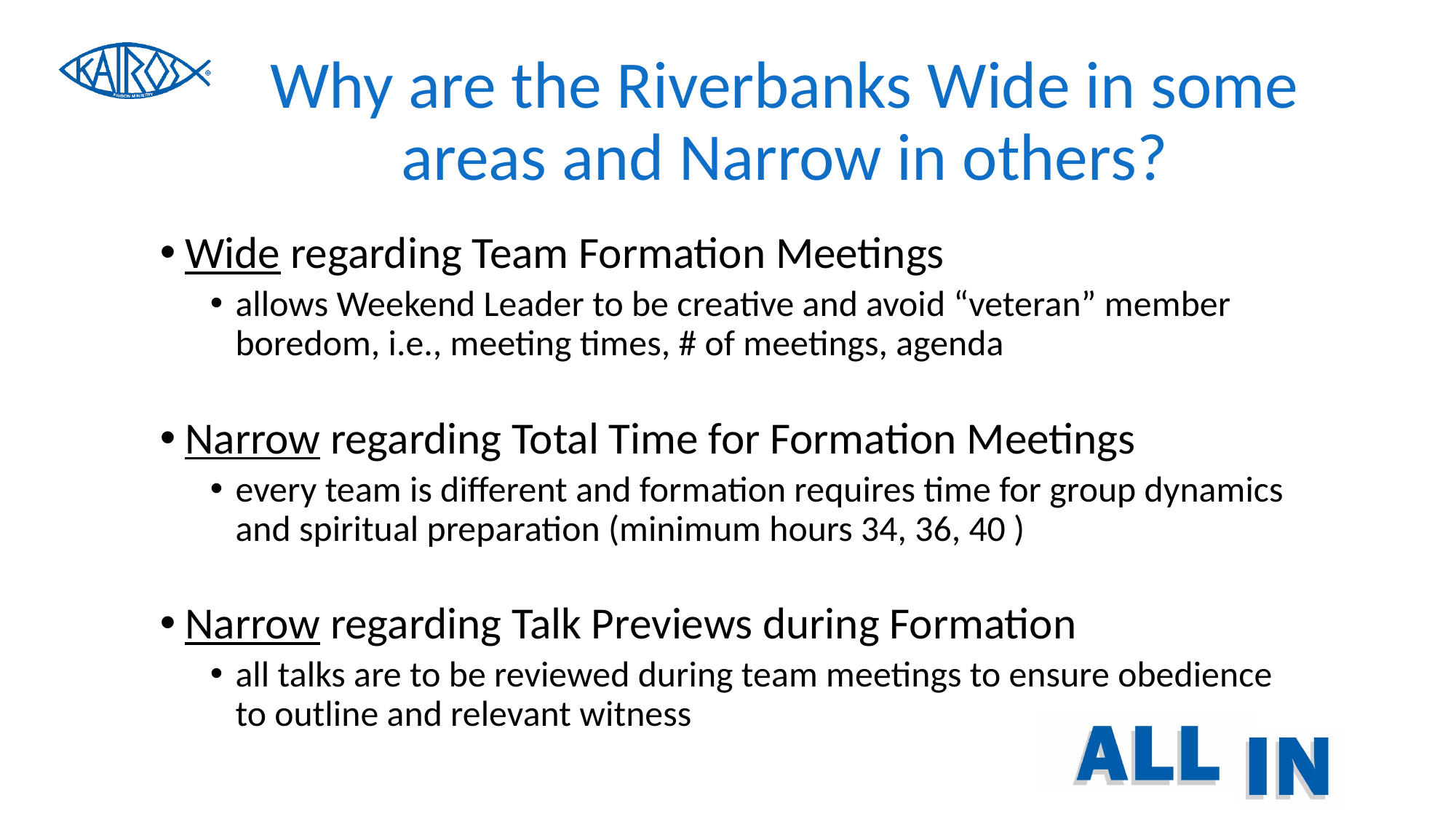

Why are the Riverbanks Wide in some areas and Narrow in others?
Wide regarding Team Formation Meetings
allows Weekend Leader to be creative and avoid “veteran” member boredom, i.e., meeting times, # of meetings, agenda

Narrow regarding Total Time for Formation Meetings
every team is different and formation requires time for group dynamics and spiritual preparation (minimum hours 34, 36, 40 )

Narrow regarding Talk Previews during Formation
all talks are to be reviewed during team meetings to ensure obedience to outline and relevant witness

9